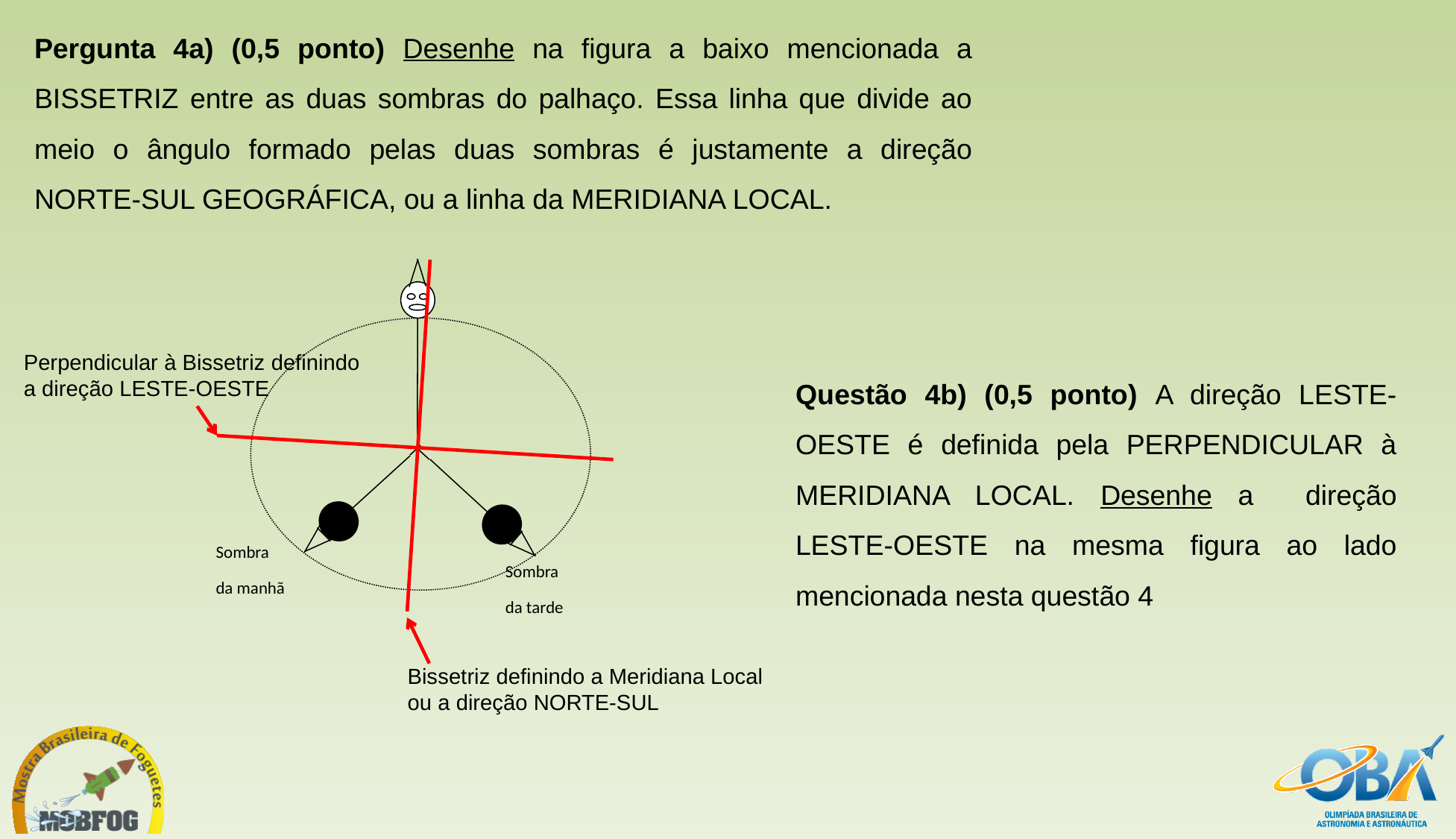

Pergunta 4a) (0,5 ponto) Desenhe na figura a baixo mencionada a BISSETRIZ entre as duas sombras do palhaço. Essa linha que divide ao meio o ângulo formado pelas duas sombras é justamente a direção NORTE-SUL GEOGRÁFICA, ou a linha da MERIDIANA LOCAL.

Perpendicular à Bissetriz definindo a direção LESTE-OESTE
Questão 4b) (0,5 ponto) A direção LESTE-OESTE é definida pela PERPENDICULAR à MERIDIANA LOCAL. Desenhe a  direção LESTE-OESTE na mesma figura ao lado mencionada nesta questão 4

Sombra
da manhã
Sombra
da tarde
Bissetriz definindo a Meridiana Local ou a direção NORTE-SUL